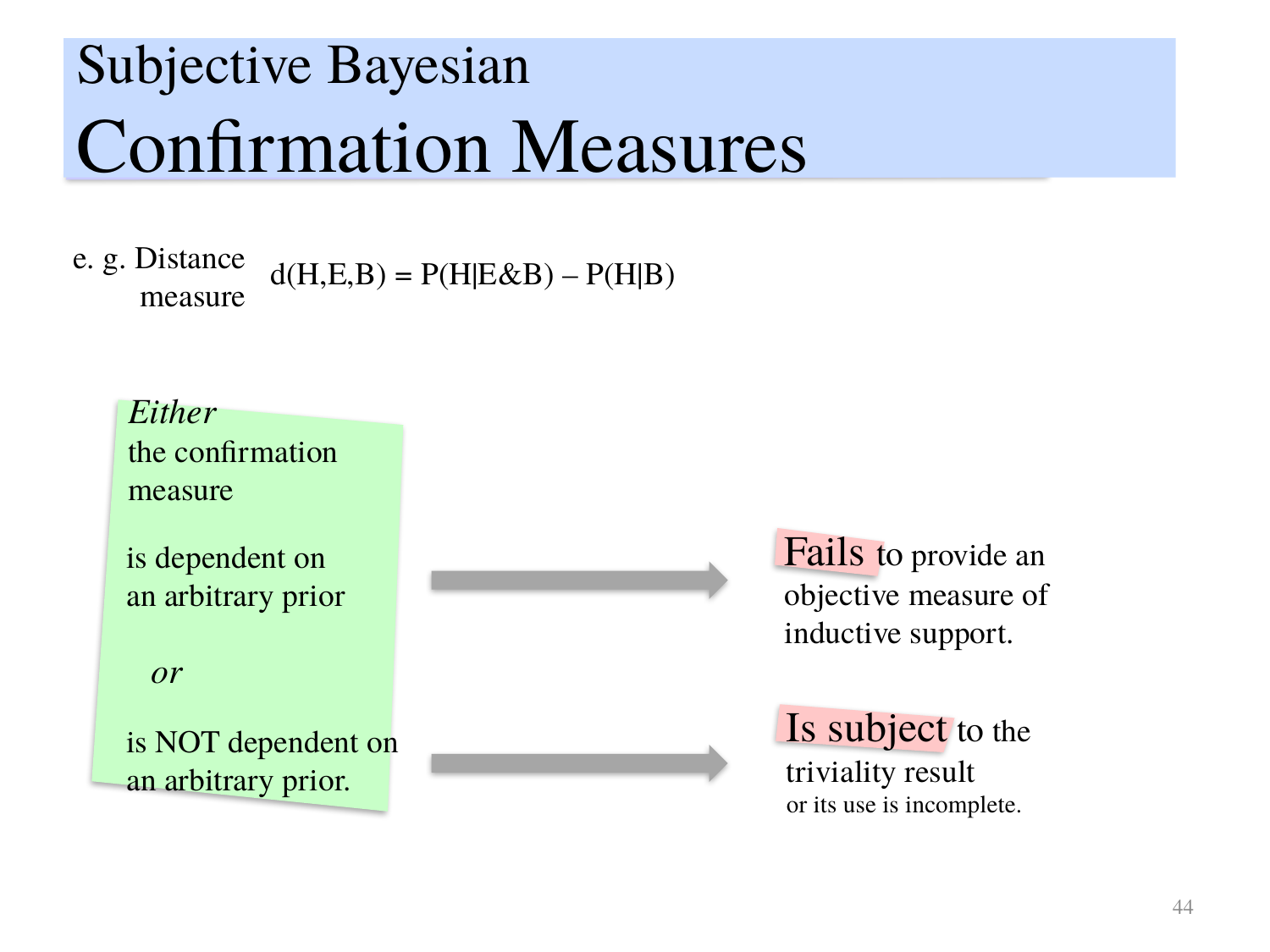

# Subjective Bayesian Confirmation Measures

e. g. Distance measure
d(H,E,B) = P(H|E&B) – P(H|B)
Either
the confirmation measure

is dependent on an arbitrary prior
or
is NOT dependent on an arbitrary prior.
Fails to provide an objective measure of inductive support.

Is subject to the triviality result
or its use is incomplete.

44